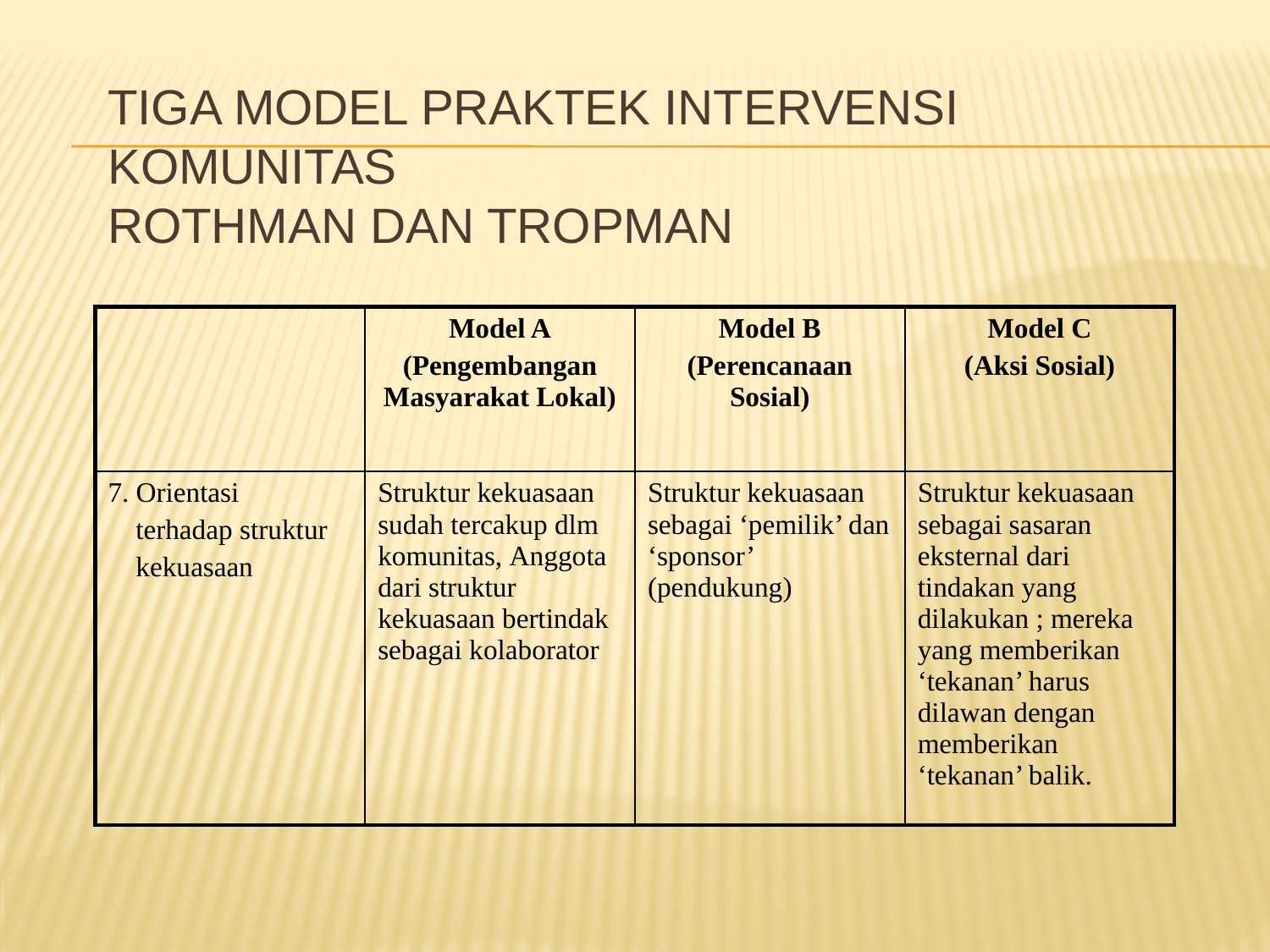

# Tiga Model Praktek Intervensi Komunitas Rothman dan Tropman
|  | Model A (Pengembangan Masyarakat Lokal) | Model B (Perencanaan Sosial) | Model C (Aksi Sosial) |
| --- | --- | --- | --- |
| 7. Orientasi terhadap struktur kekuasaan | Struktur kekuasaan sudah tercakup dlm komunitas, Anggota dari struktur kekuasaan bertindak sebagai kolaborator | Struktur kekuasaan sebagai ‘pemilik’ dan ‘sponsor’ (pendukung) | Struktur kekuasaan sebagai sasaran eksternal dari tindakan yang dilakukan ; mereka yang memberikan ‘tekanan’ harus dilawan dengan memberikan ‘tekanan’ balik. |